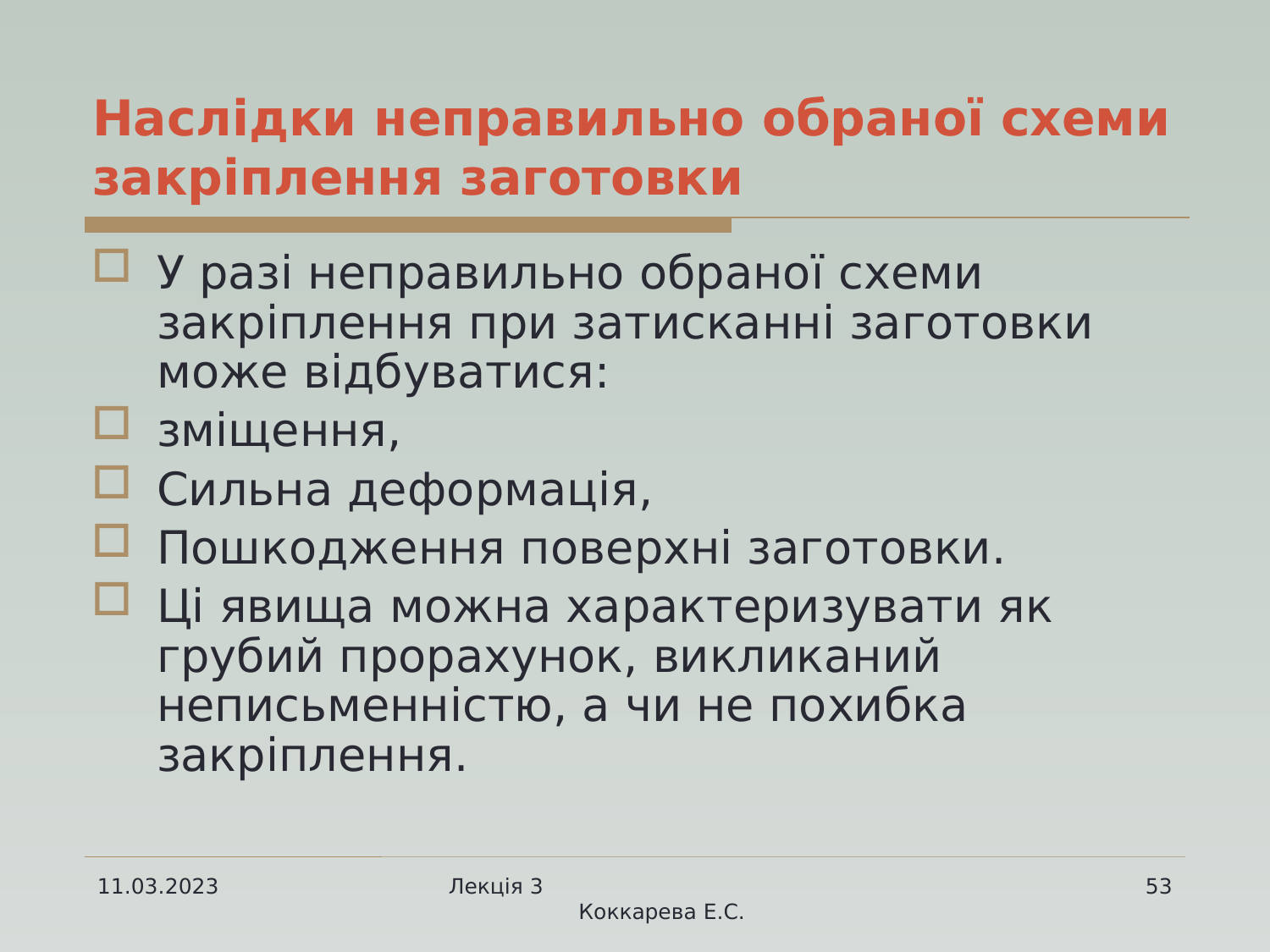

# Наслідки неправильно обраної схеми закріплення заготовки
У разі неправильно обраної схеми закріплення при затисканні заготовки може відбуватися:
зміщення,
Сильна деформація,
Пошкодження поверхні заготовки.
Ці явища можна характеризувати як грубий прорахунок, викликаний неписьменністю, а чи не похибка закріплення.
11.03.2023
Лекція 3                                                  Коккарева Е.С.
53